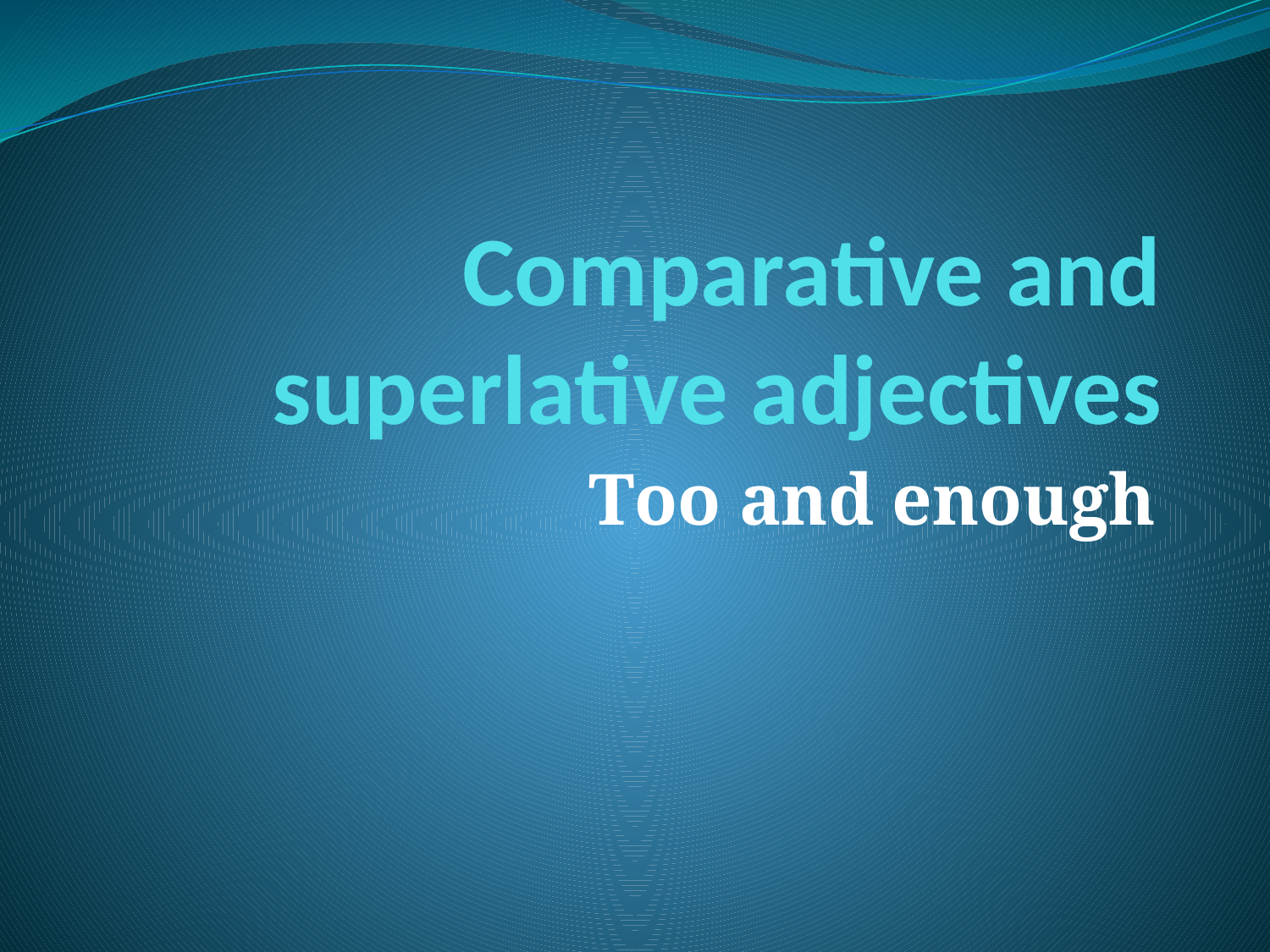

# Comparative and superlative adjectives
Too and enough